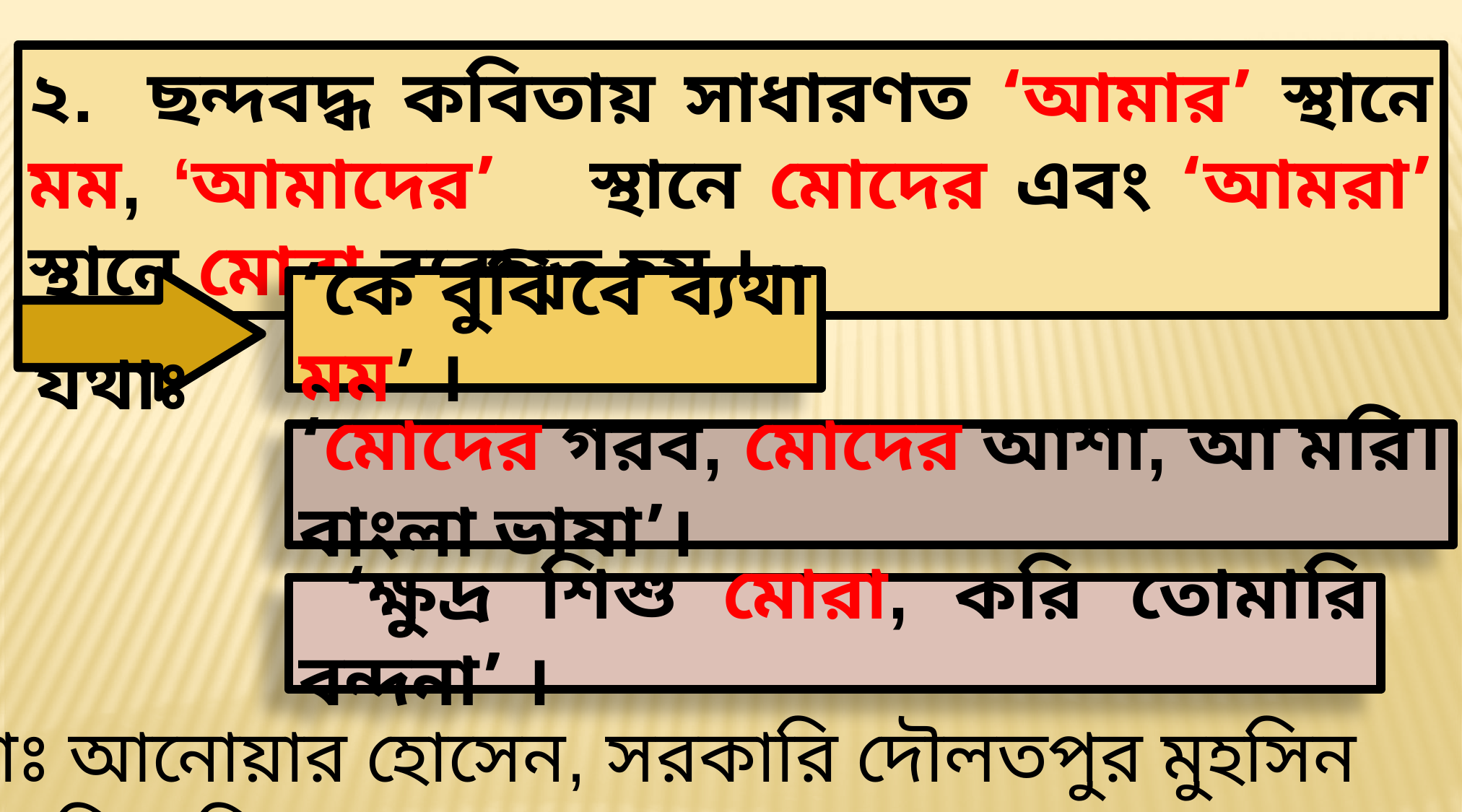

২. 	ছন্দবদ্ধ কবিতায় সাধারণত ‘আমার’ স্থানে মম, ‘আমাদের’ 	স্থানে মোদের এবং ‘আমরা’ স্থানে মোরা ব্যবহৃত হয় ।
 যথাঃ
‘কে বুঝিবে ব্যথা মম’ ।
‘মোদের গরব, মোদের আশা, আ মরি। বাংলা ভাষা’।
 ‘ক্ষুদ্র শিশু মোরা, করি তোমারি বন্দনা’ ।
মোঃ আনোয়ার হোসেন, সরকারি দৌলতপুর মুহসিন মাধ্যমিক বিদ্যালয়